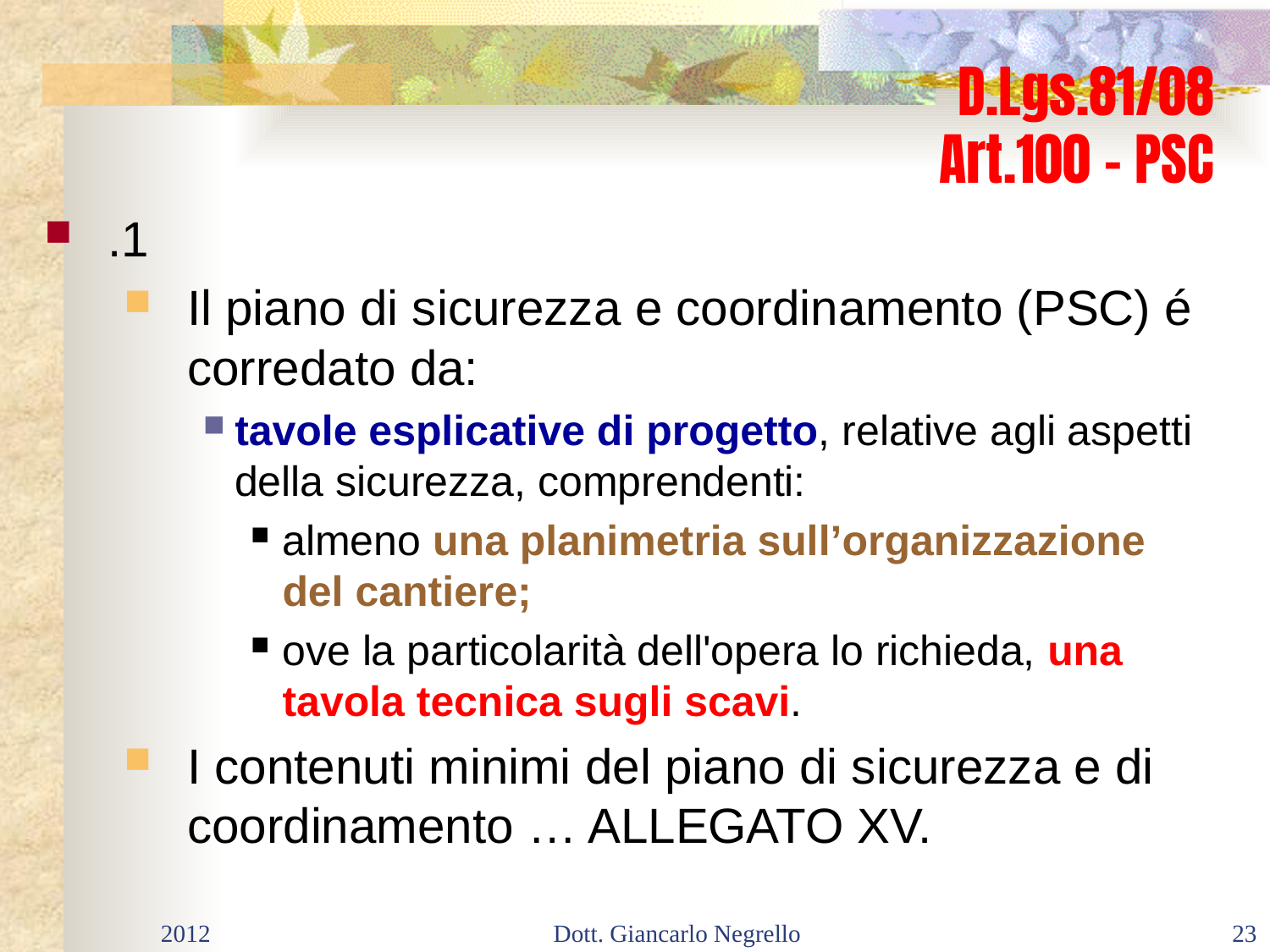

# D.Lgs.81/08 Art.100 - PSC
.1
Il piano di sicurezza e coordinamento (PSC) é corredato da:
tavole esplicative di progetto, relative agli aspetti della sicurezza, comprendenti:
almeno una planimetria sull’organizzazione del cantiere;
ove la particolarità dell'opera lo richieda, una tavola tecnica sugli scavi.
I contenuti minimi del piano di sicurezza e di coordinamento … ALLEGATO XV.
2012
Dott. Giancarlo Negrello
23